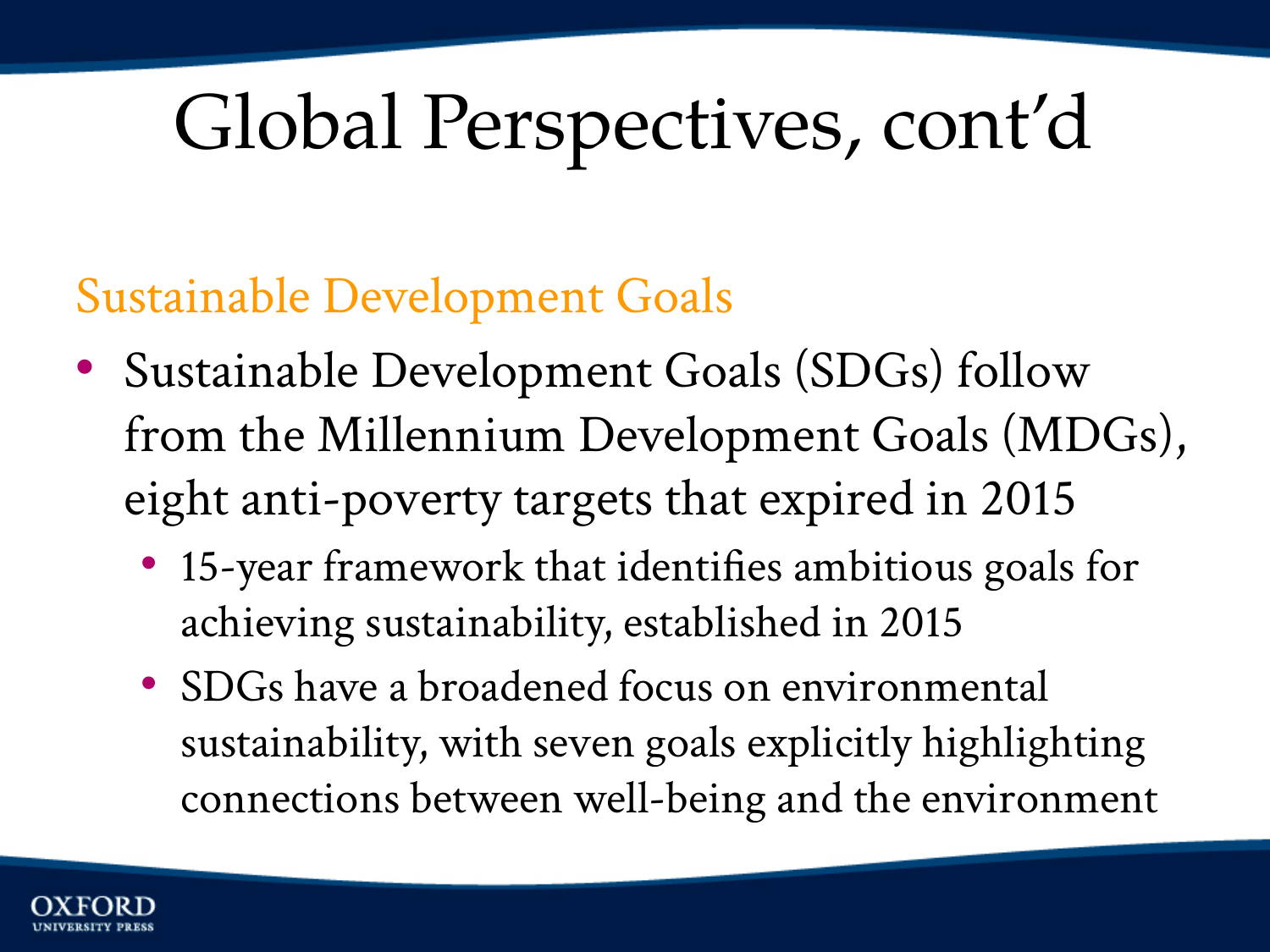

# Global Perspectives, cont’d
Sustainable Development Goals
Sustainable Development Goals (SDGs) follow from the Millennium Development Goals (MDGs), eight anti-poverty targets that expired in 2015
15-year framework that identifies ambitious goals for achieving sustainability, established in 2015
SDGs have a broadened focus on environmental sustainability, with seven goals explicitly highlighting connections between well-being and the environment